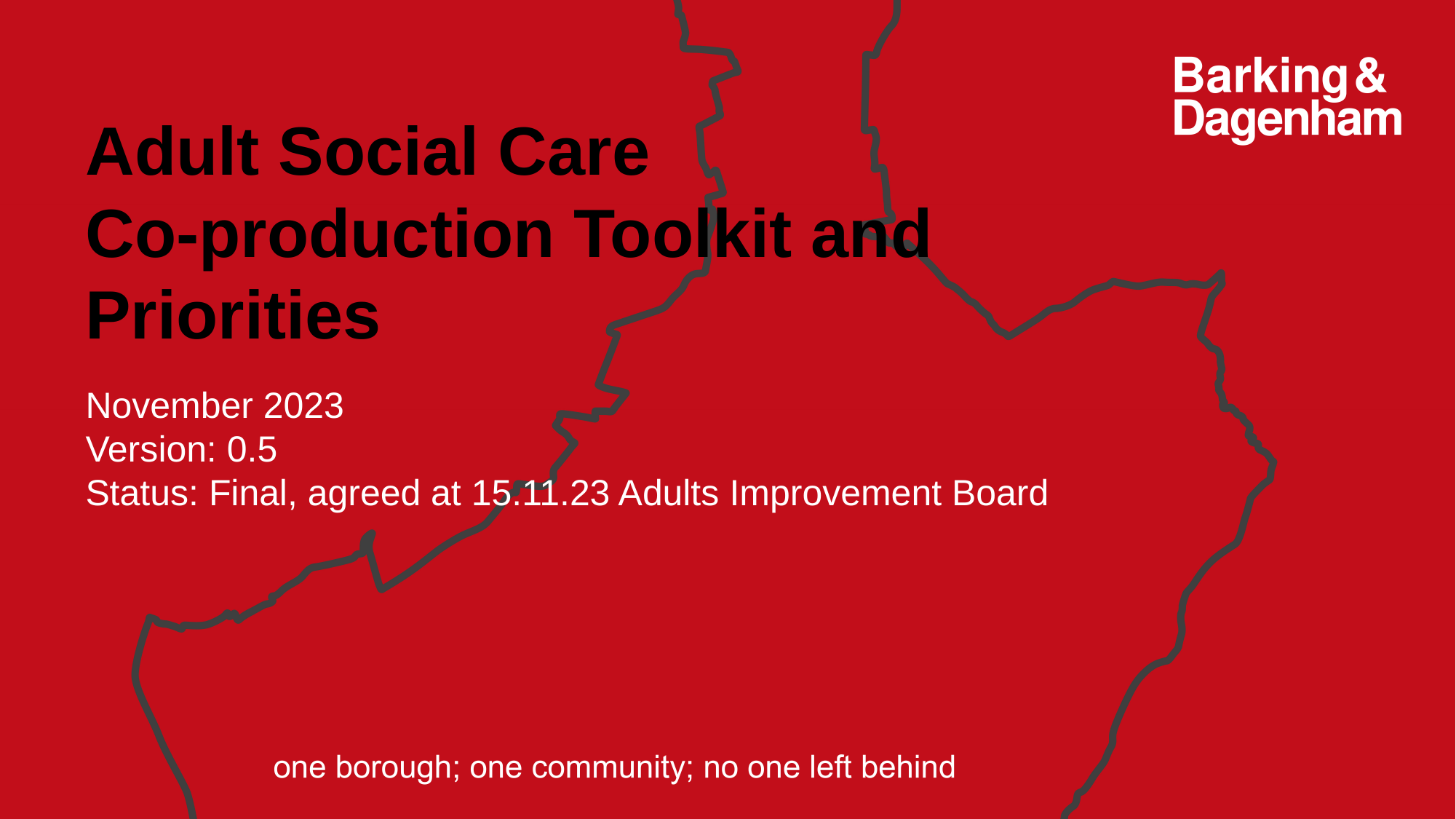

Adult Social Care
Co-production Toolkit and Priorities

November 2023
Version: 0.5
Status: Final, agreed at 15.11.23 Adults Improvement Board